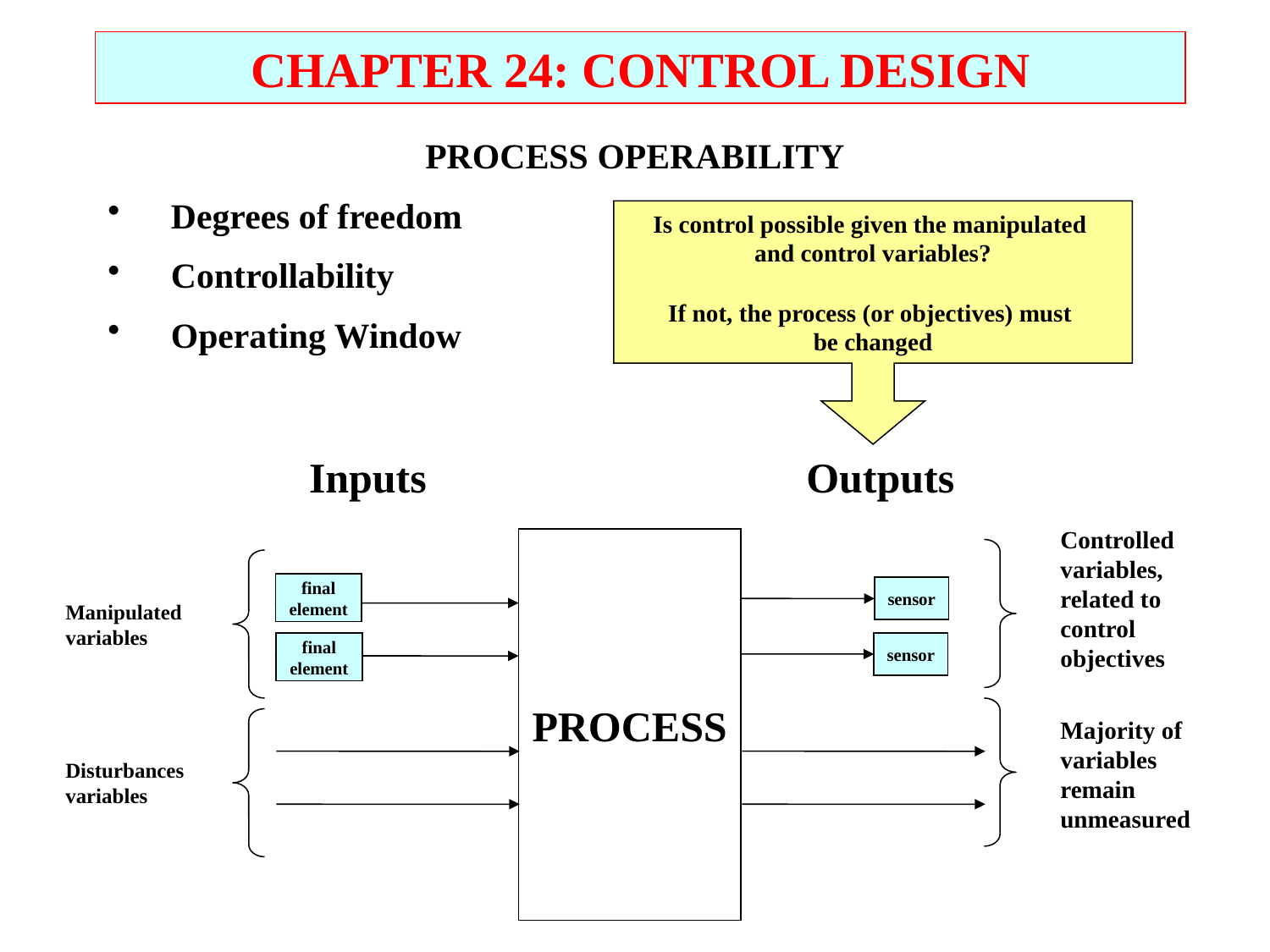

CHAPTER 24: CONTROL DESIGN
PROCESS OPERABILITY
Degrees of freedom
Controllability
Operating Window
Is control possible given the manipulated
and control variables?

If not, the process (or objectives) must
be changed
Inputs
Outputs
Controlled variables, related to control objectives
PROCESS

final
element
sensor
Manipulated variables

final
element
sensor

Majority of variables remain unmeasured
Disturbances variables